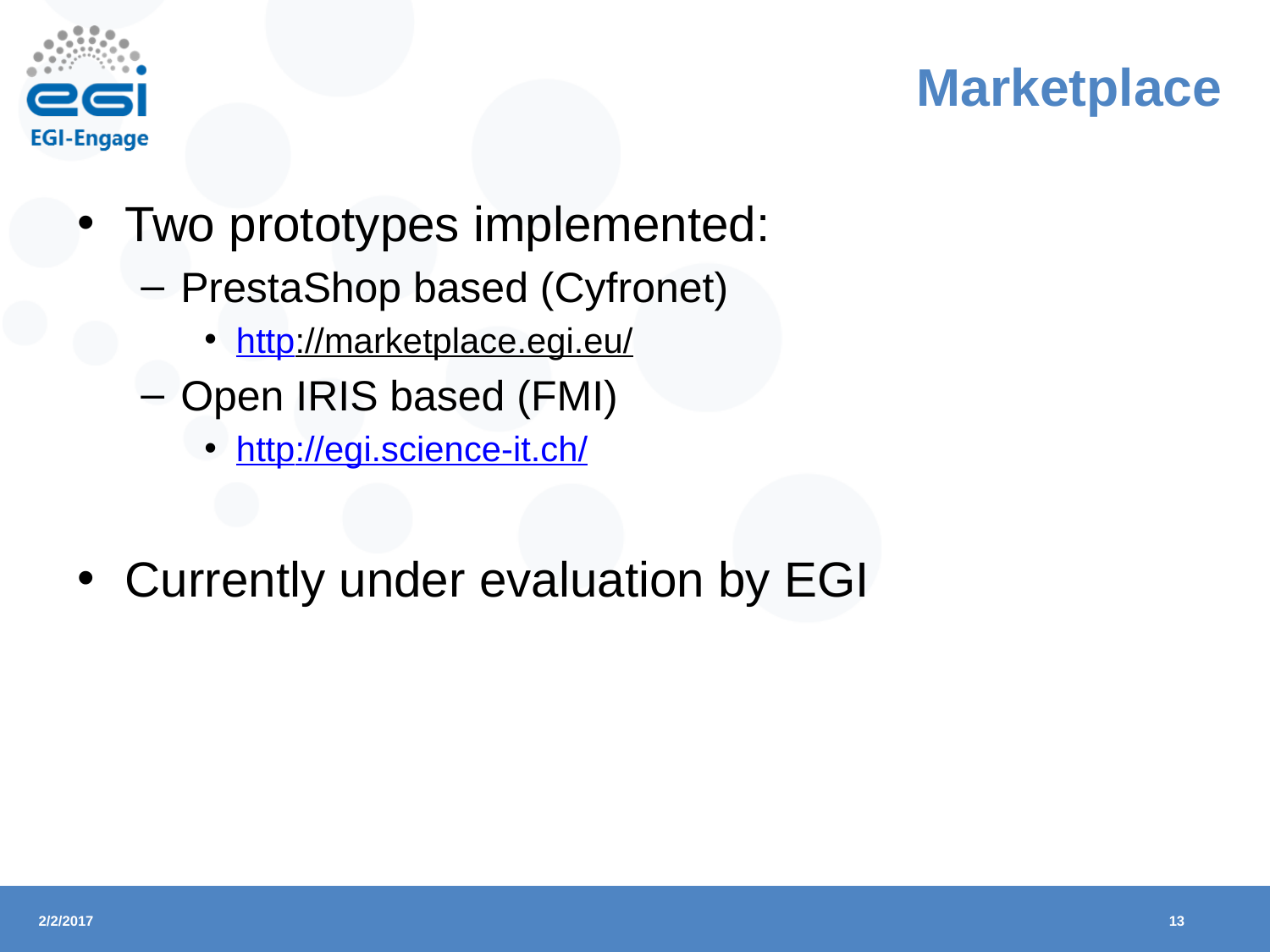

# Marketplace
Two prototypes implemented:
PrestaShop based (Cyfronet)
http://marketplace.egi.eu/
Open IRIS based (FMI)
http://egi.science-it.ch/

Currently under evaluation by EGI